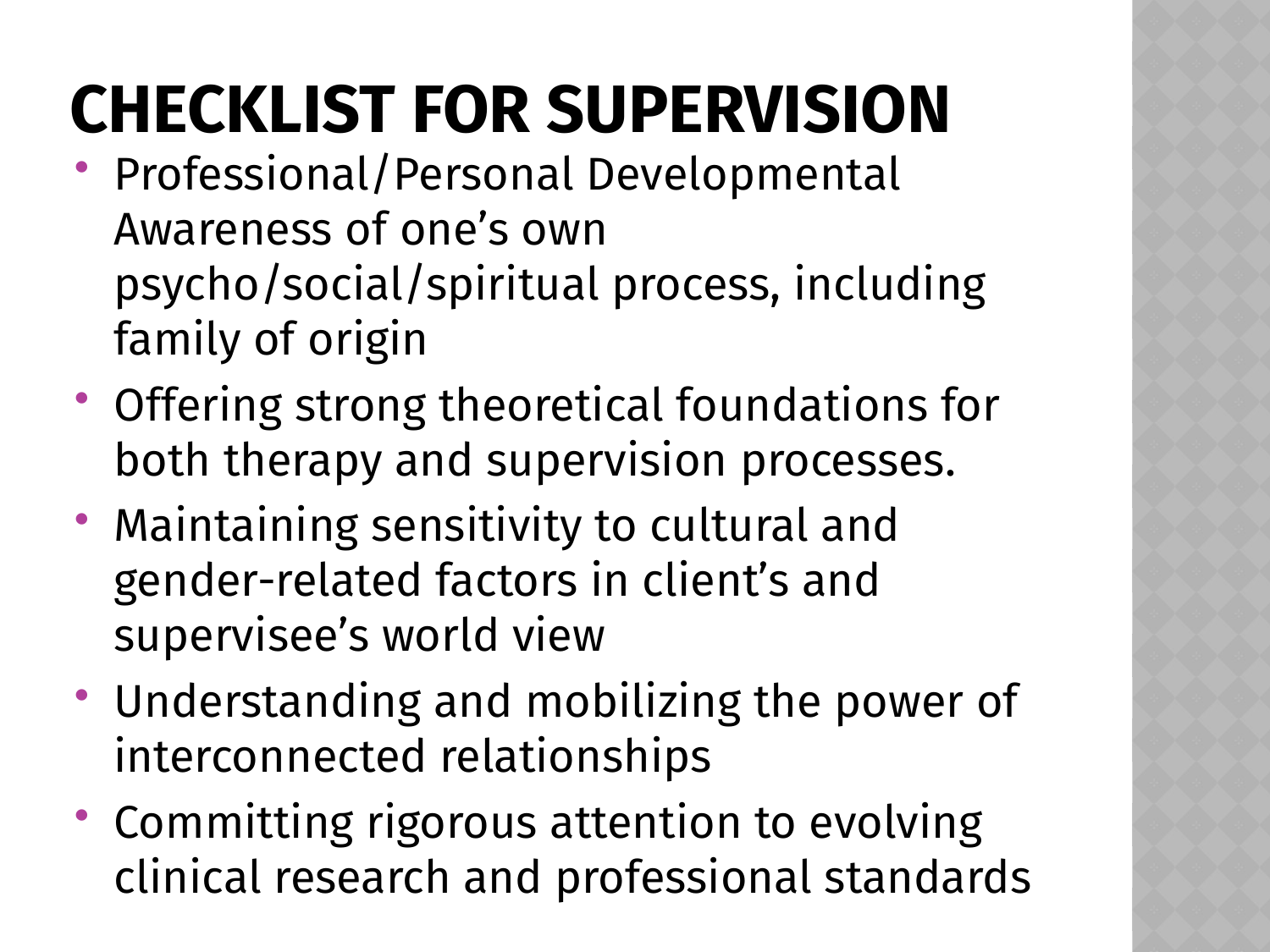

# Checklist for supervision
Professional/Personal Developmental Awareness of one’s own psycho/social/spiritual process, including family of origin
Offering strong theoretical foundations for both therapy and supervision processes.
Maintaining sensitivity to cultural and gender-related factors in client’s and supervisee’s world view
Understanding and mobilizing the power of interconnected relationships
Committing rigorous attention to evolving clinical research and professional standards